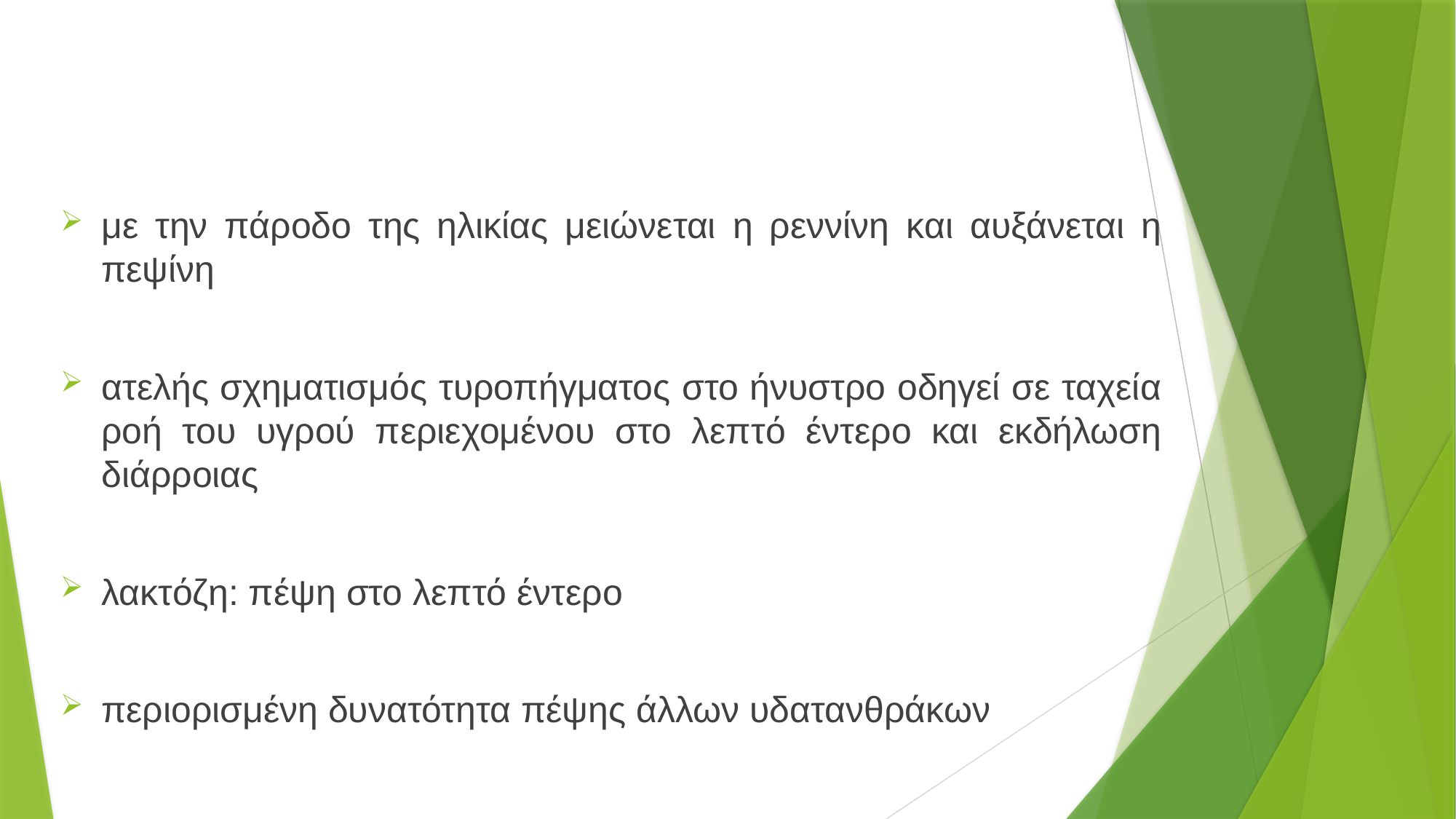

με την πάροδο της ηλικίας μειώνεται η ρεννίνη και αυξάνεται η πεψίνη

ατελής σχηματισμός τυροπήγματος στο ήνυστρο οδηγεί σε ταχεία ροή του υγρού περιεχομένου στο λεπτό έντερο και εκδήλωση διάρροιας

λακτόζη: πέψη στο λεπτό έντερο

περιορισμένη δυνατότητα πέψης άλλων υδατανθράκων